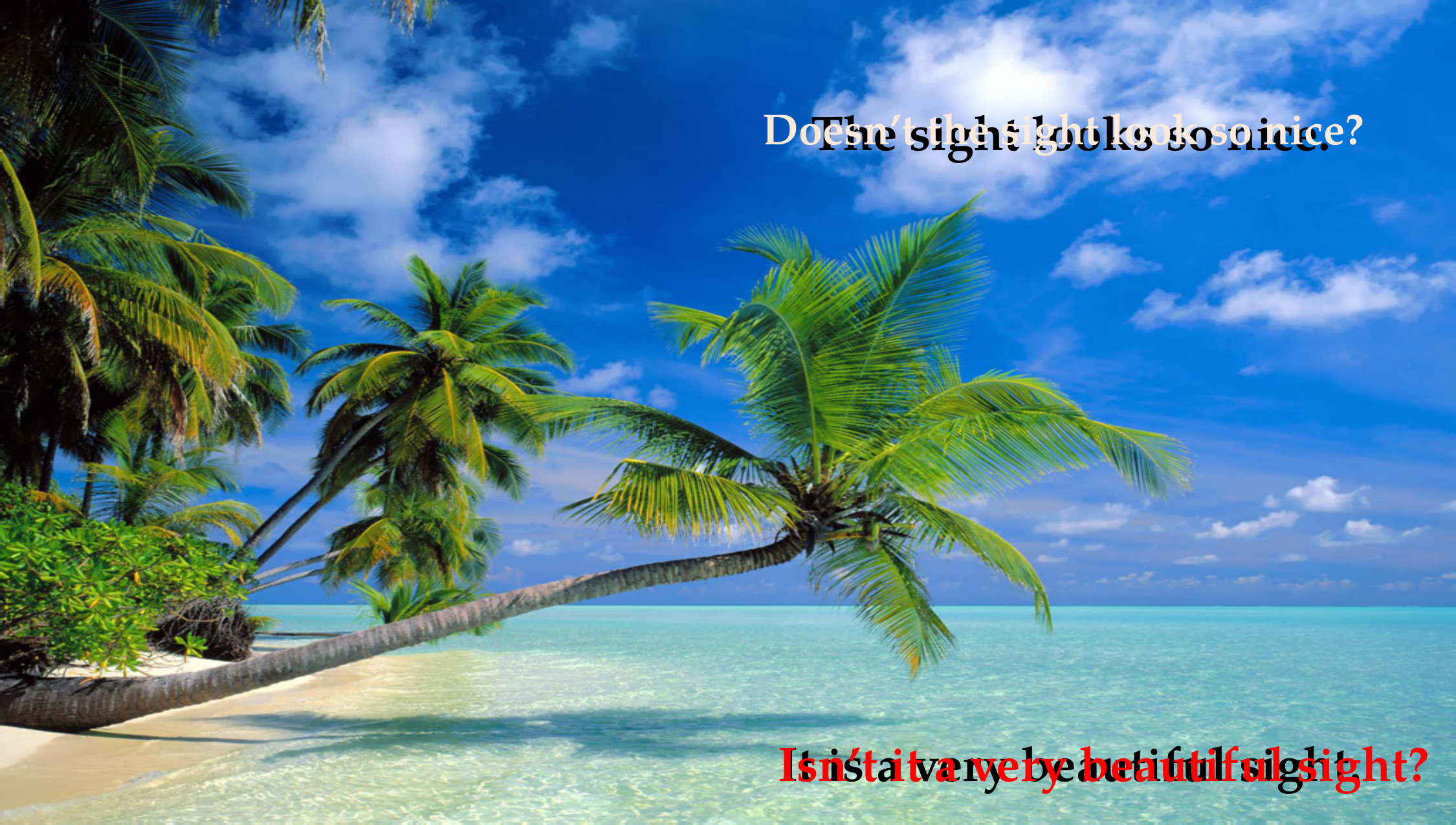

The sight looks so nice.
Doesn’t the sight look so nice?
Isn’t it a very beautiful sight?
It is a very beautiful sight.